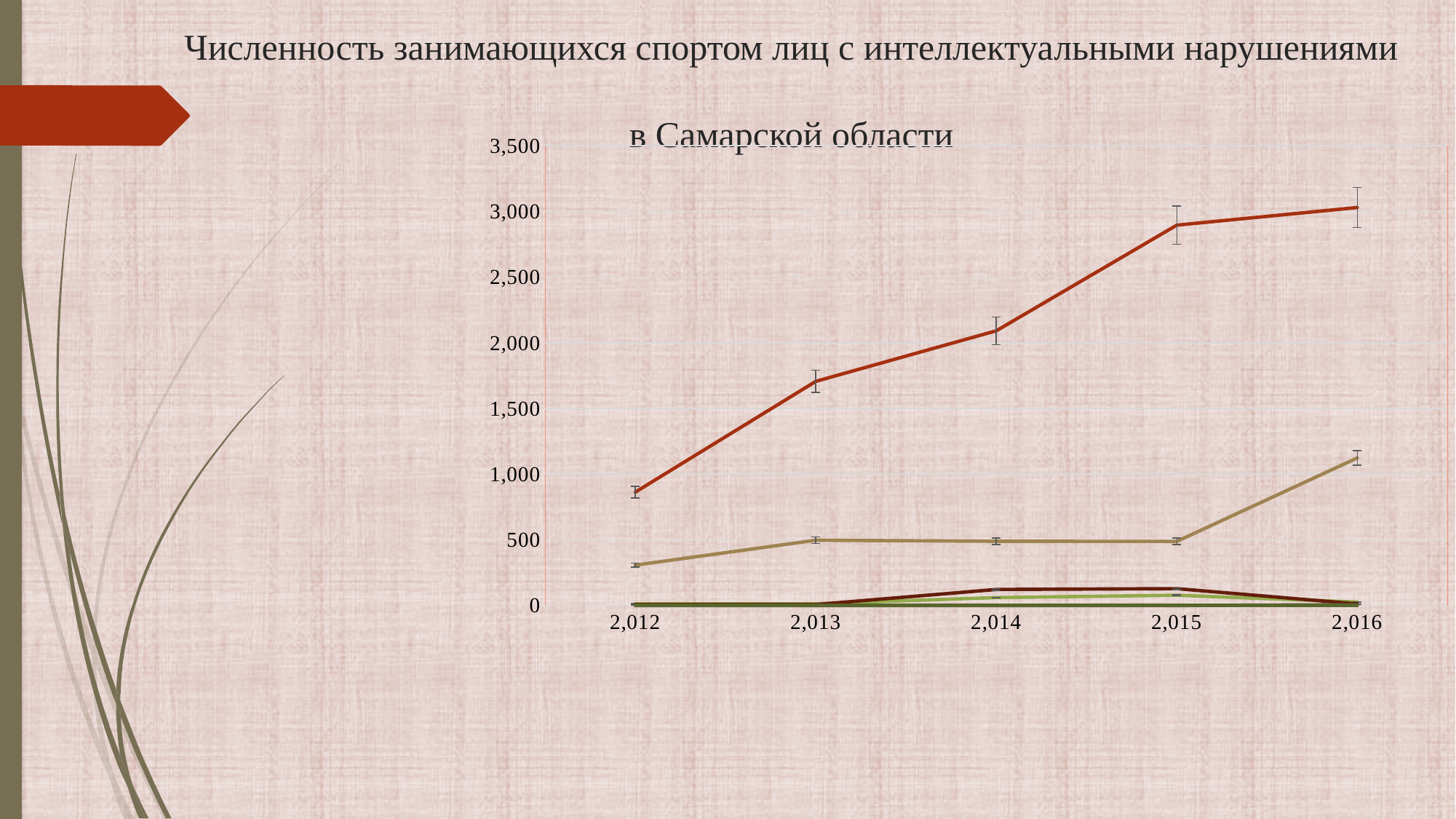

# Численность занимающихся спортом лиц с интеллектуальными нарушениями в Самарской области

### Chart

| Category | Общая численность занимающихся спортом ЛИН в субъекте | Спортивно-оздоровительный этап | Этап начальной подготовки | Тренировочный этап | Этап спортивного совершенствования | Этап высшего спортивного мастерства |
|---|---|---|---|---|---|---|
| 2012 | 863.0 | 307.0 | 13.0 | 7.0 | 0.0 | 0.0 |
| 2013 | 1706.0 | 497.0 | 13.0 | 7.0 | 0.0 | 0.0 |
| 2014 | 2091.0 | 489.0 | 60.0 | 122.0 | 0.0 | 0.0 |
| 2015 | 2895.0 | 488.0 | 78.0 | 128.0 | 0.0 | 0.0 |
| 2016 | 3029.0 | 1123.0 | 26.0 | 12.0 | 6.0 | 0.0 |